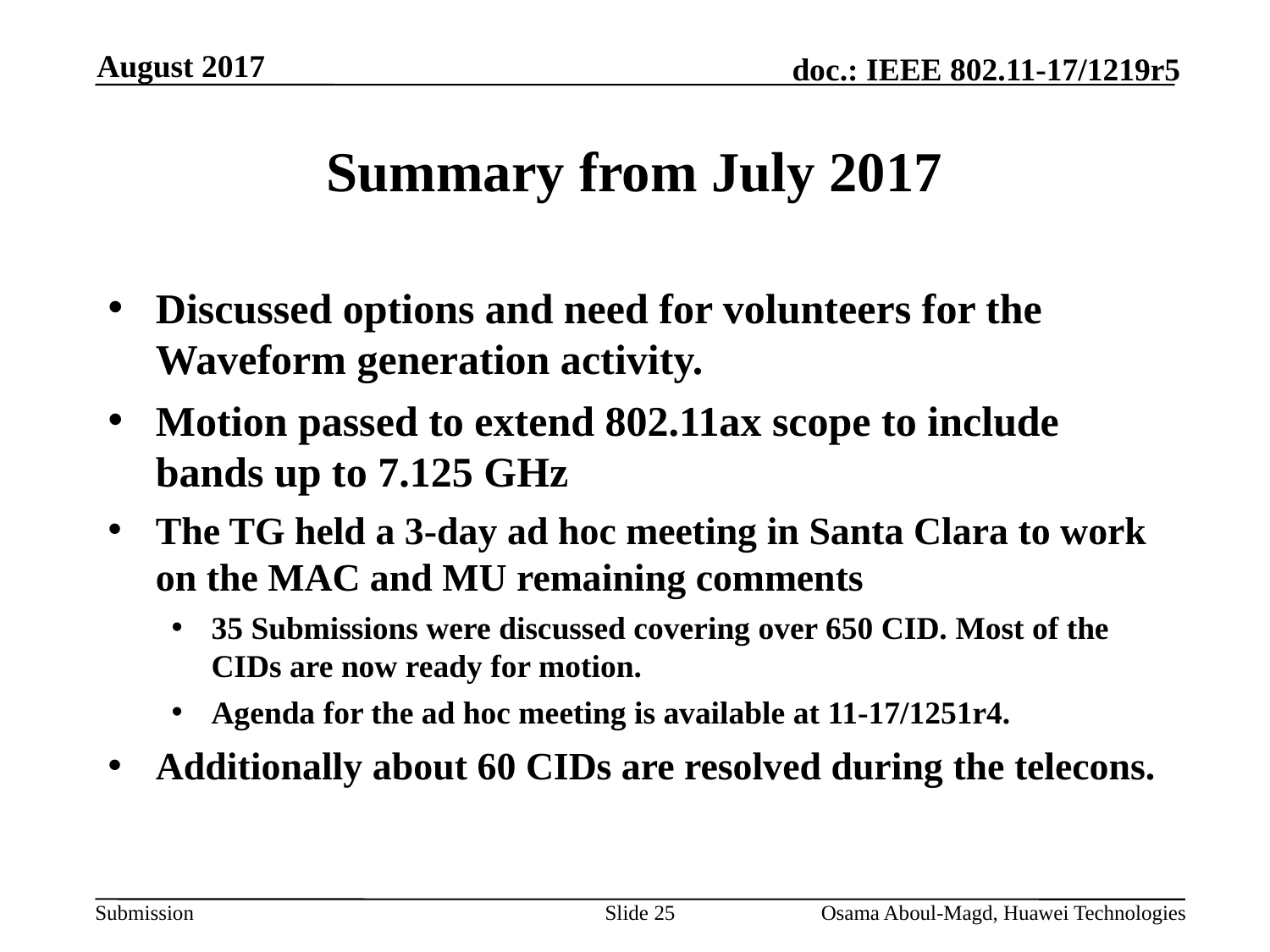

August 2017
# Summary from July 2017
Discussed options and need for volunteers for the Waveform generation activity.
Motion passed to extend 802.11ax scope to include bands up to 7.125 GHz
The TG held a 3-day ad hoc meeting in Santa Clara to work on the MAC and MU remaining comments
35 Submissions were discussed covering over 650 CID. Most of the CIDs are now ready for motion.
Agenda for the ad hoc meeting is available at 11-17/1251r4.
Additionally about 60 CIDs are resolved during the telecons.

Slide 25
Osama Aboul-Magd, Huawei Technologies